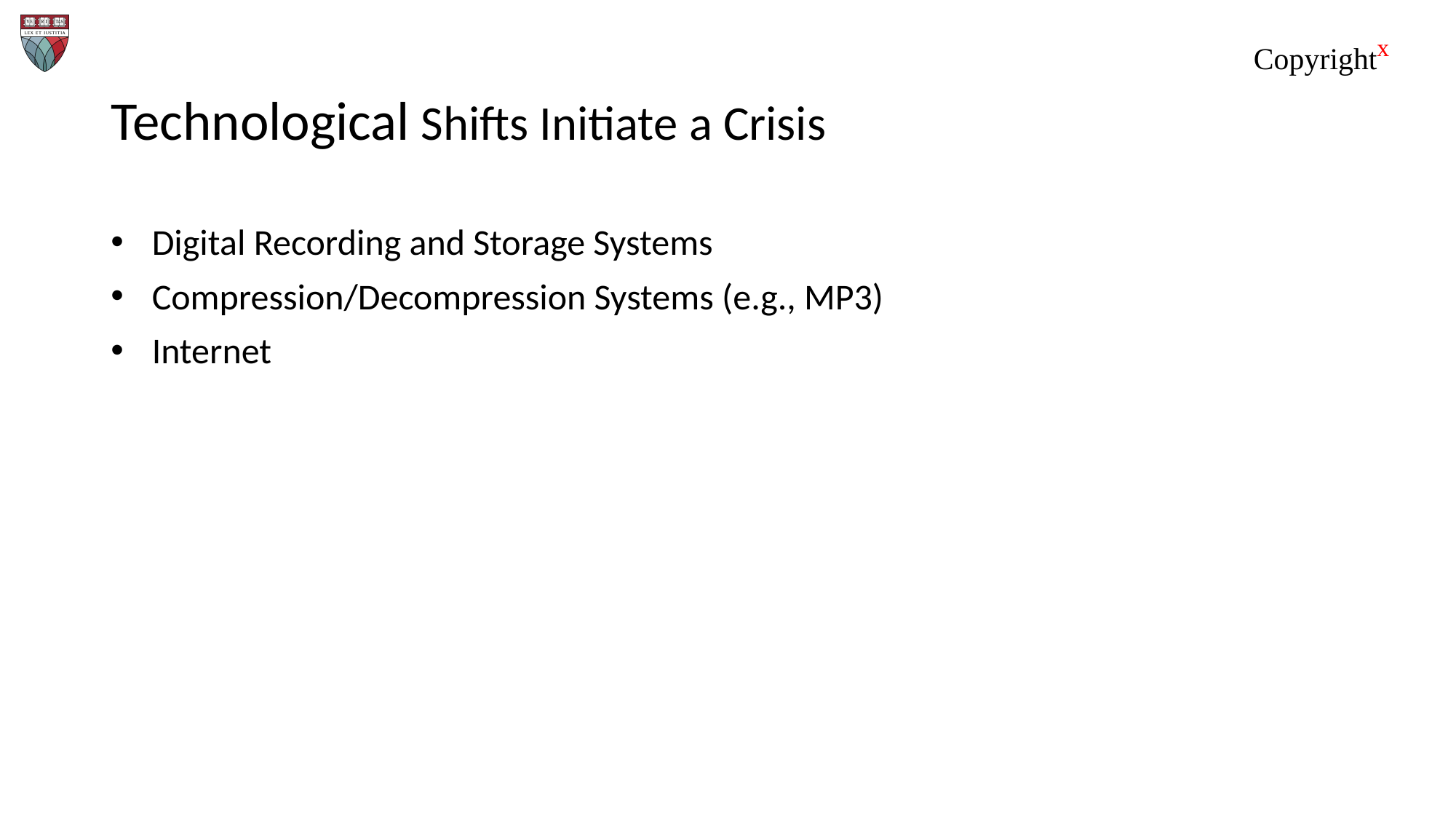

# Technological Shifts Initiate a Crisis
Digital Recording and Storage Systems
Compression/Decompression Systems (e.g., MP3)
Internet